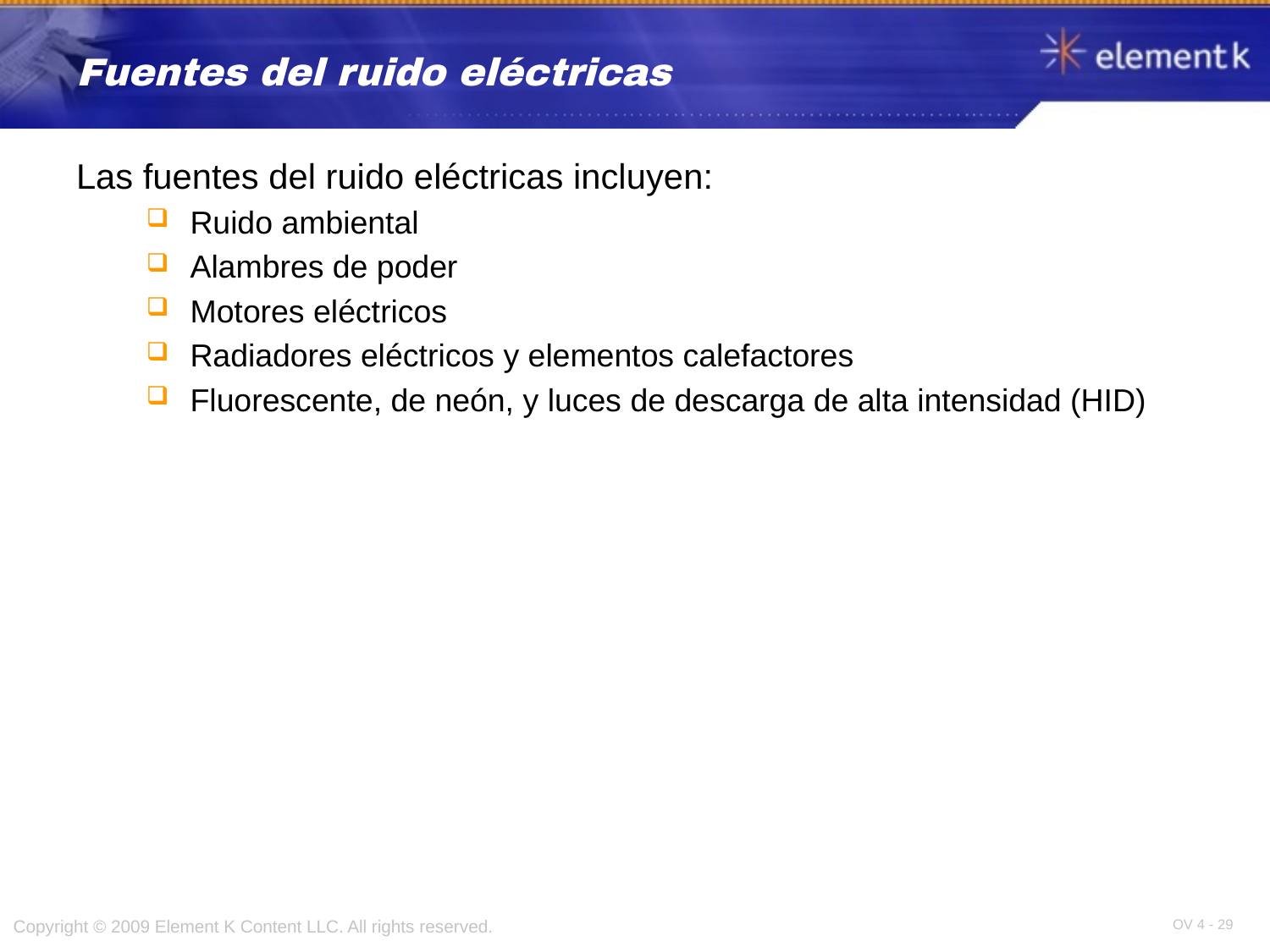

# Fuentes del ruido eléctricas
Las fuentes del ruido eléctricas incluyen:
Ruido ambiental
Alambres de poder
Motores eléctricos
Radiadores eléctricos y elementos calefactores
Fluorescente, de neón, y luces de descarga de alta intensidad (HID)